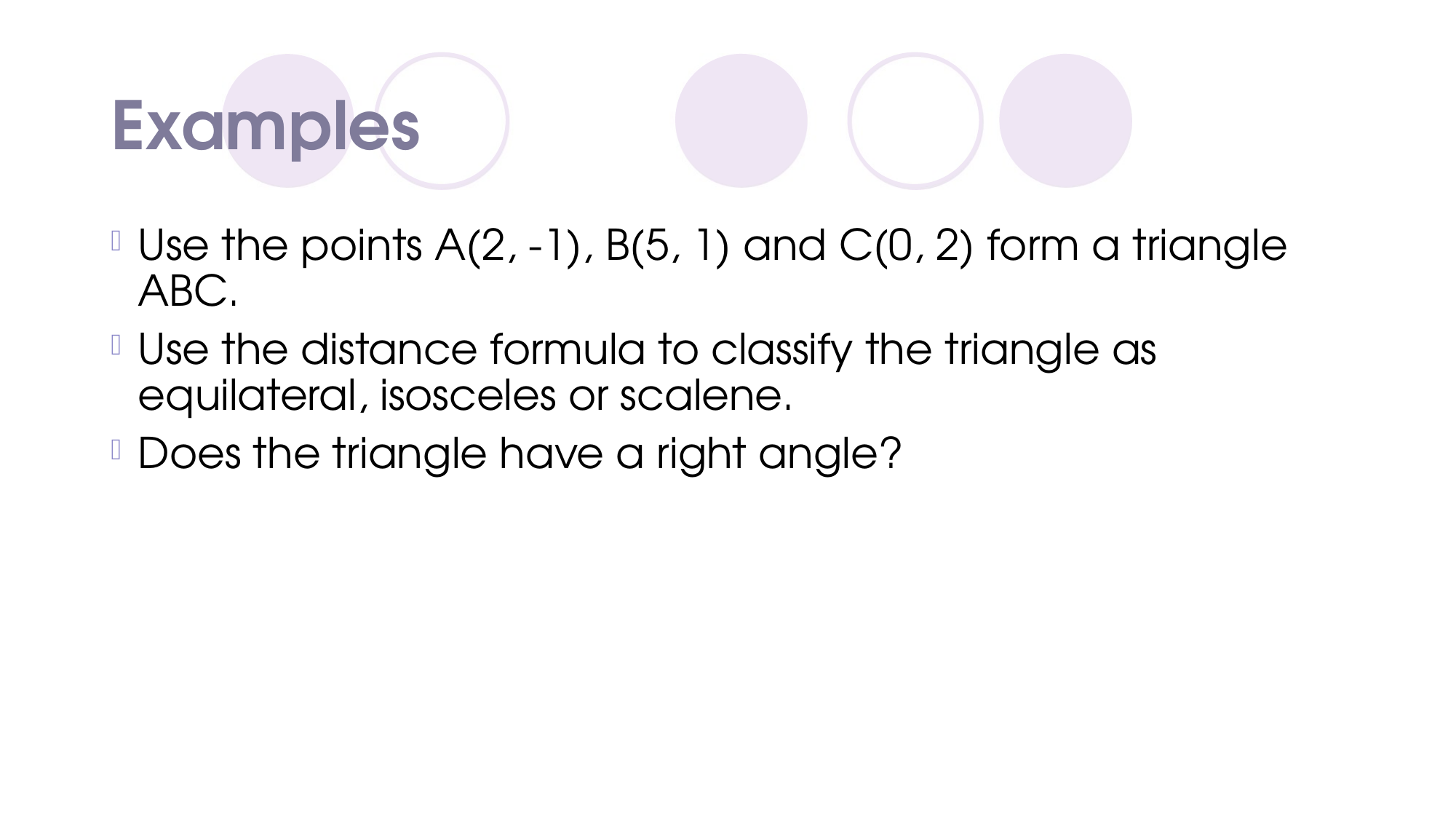

# Examples
Use the points A(2, -1), B(5, 1) and C(0, 2) form a triangle ABC.
Use the distance formula to classify the triangle as equilateral, isosceles or scalene.
Does the triangle have a right angle?